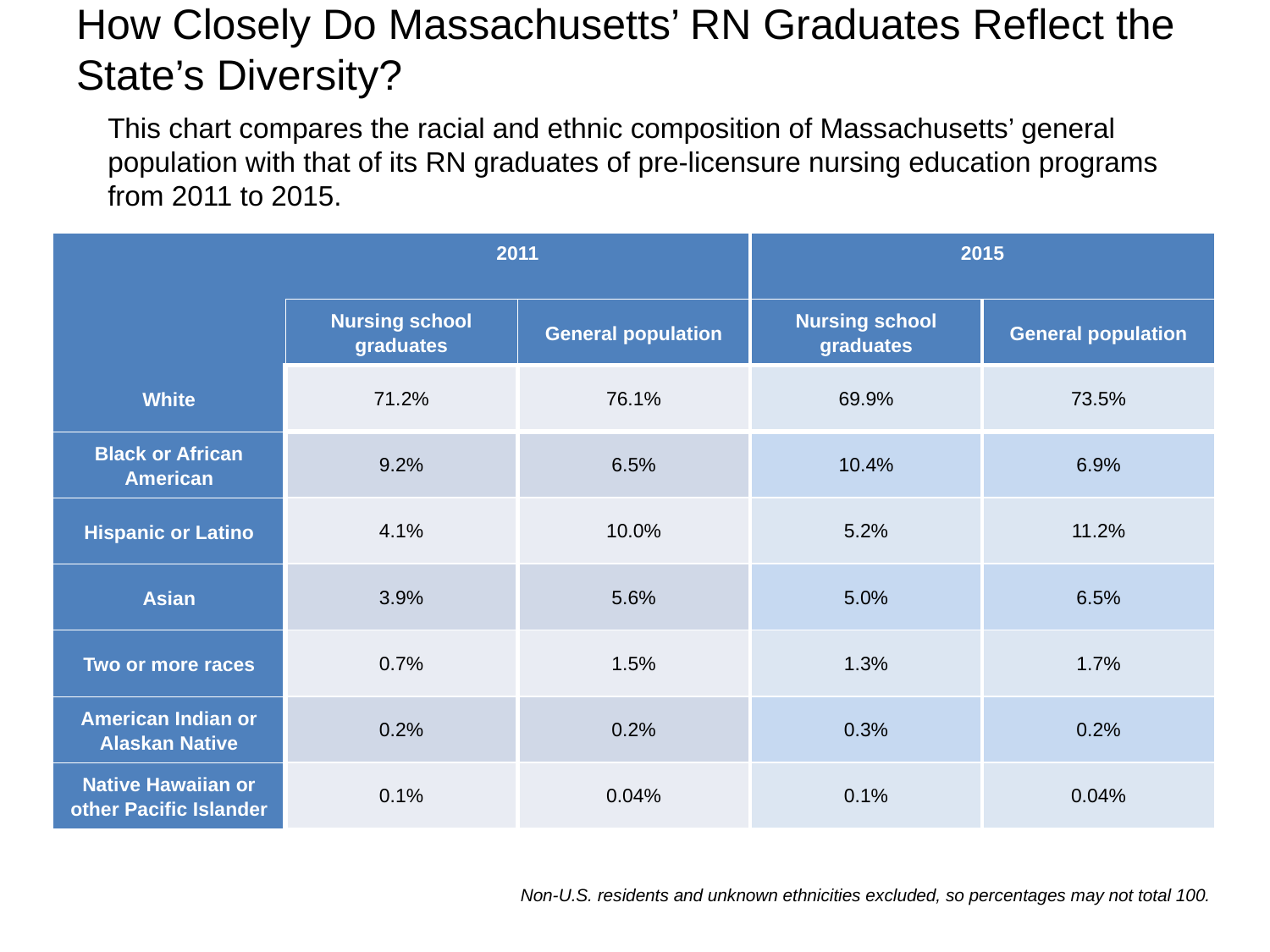

# How Closely Do Massachusetts’ RN Graduates Reflect the State’s Diversity?
This chart compares the racial and ethnic composition of Massachusetts’ general population with that of its RN graduates of pre-licensure nursing education programs from 2011 to 2015.

|  | 2011 |  | 2015 |  |
| --- | --- | --- | --- | --- |
|  | Nursing school graduates | General population | Nursing school graduates | General population |
| White | 71.2% | 76.1% | 69.9% | 73.5% |
| Black or African American | 9.2% | 6.5% | 10.4% | 6.9% |
| Hispanic or Latino | 4.1% | 10.0% | 5.2% | 11.2% |
| Asian | 3.9% | 5.6% | 5.0% | 6.5% |
| Two or more races | 0.7% | 1.5% | 1.3% | 1.7% |
| American Indian or Alaskan Native | 0.2% | 0.2% | 0.3% | 0.2% |
| Native Hawaiian or other Pacific Islander | 0.1% | 0.04% | 0.1% | 0.04% |
Non-U.S. residents and unknown ethnicities excluded, so percentages may not total 100.